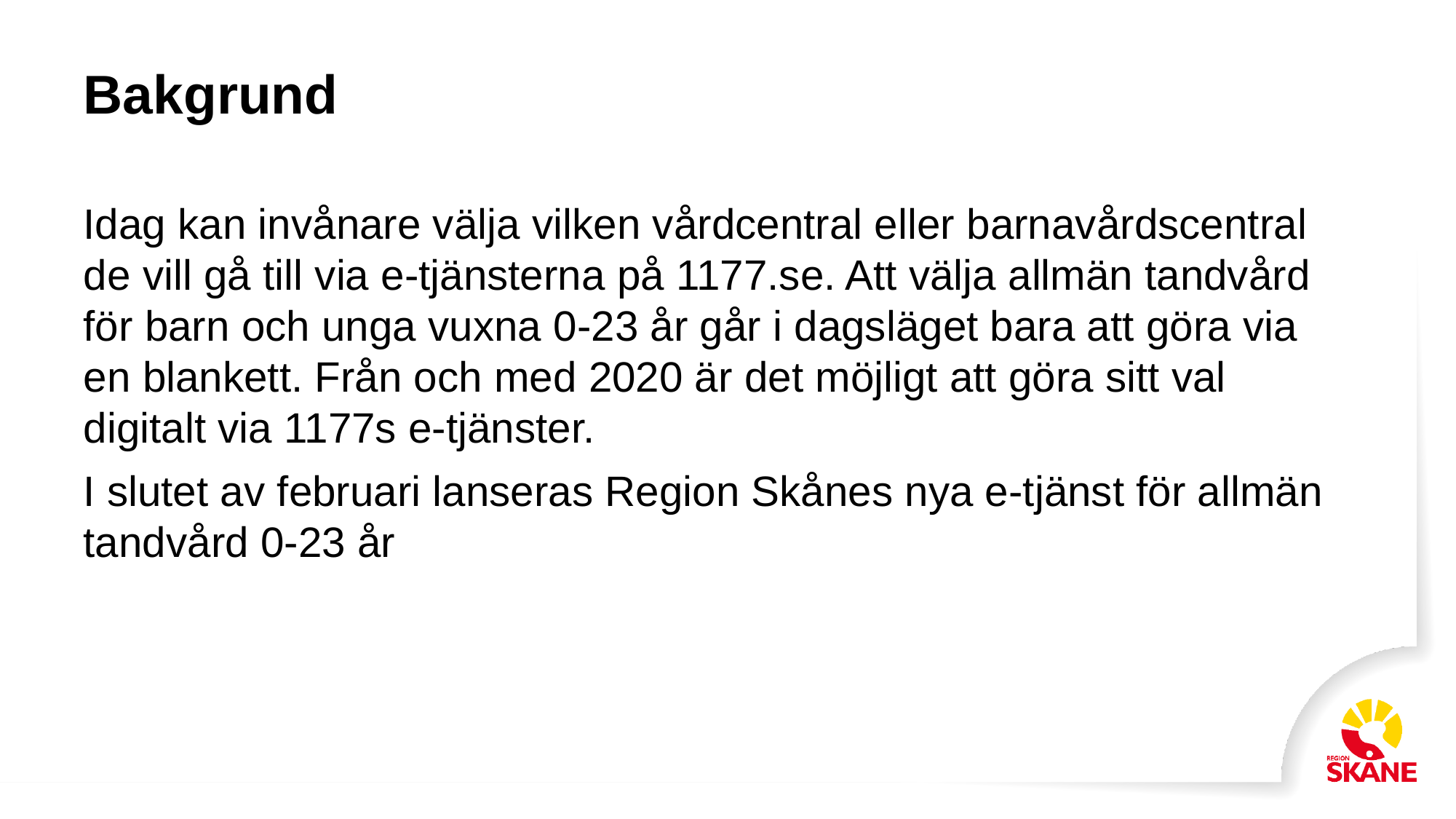

# Bakgrund
Idag kan invånare välja vilken vårdcentral eller barnavårdscentral de vill gå till via e-tjänsterna på 1177.se. Att välja allmän tandvård för barn och unga vuxna 0-23 år går i dagsläget bara att göra via en blankett. Från och med 2020 är det möjligt att göra sitt val digitalt via 1177s e-tjänster.
I slutet av februari lanseras Region Skånes nya e-tjänst för allmän tandvård 0-23 år